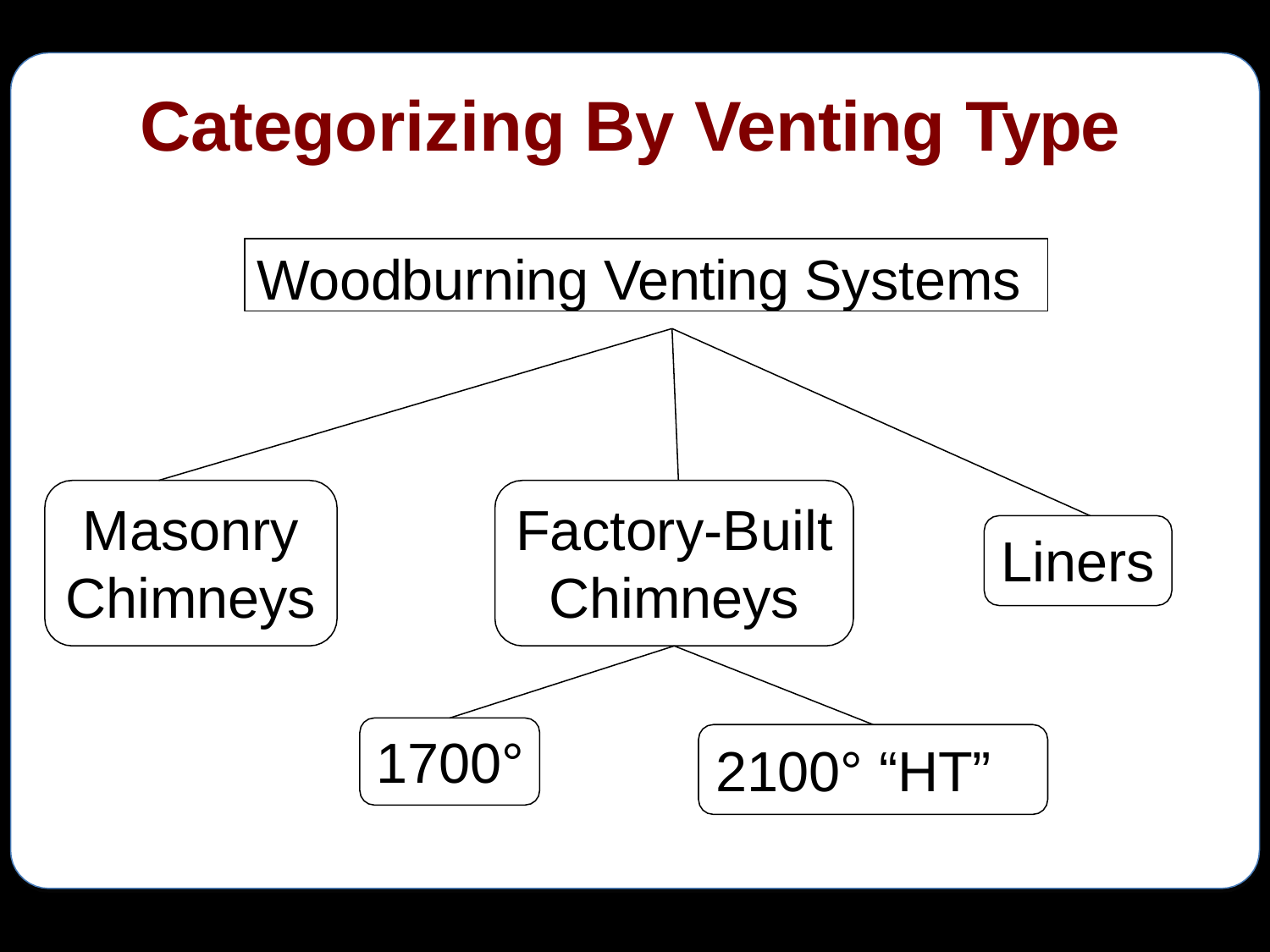

# Categorizing By Venting Type
Woodburning Venting Systems

Masonry
Chimneys
Factory-Built
Chimneys

Liners

1700°
2100° “HT”